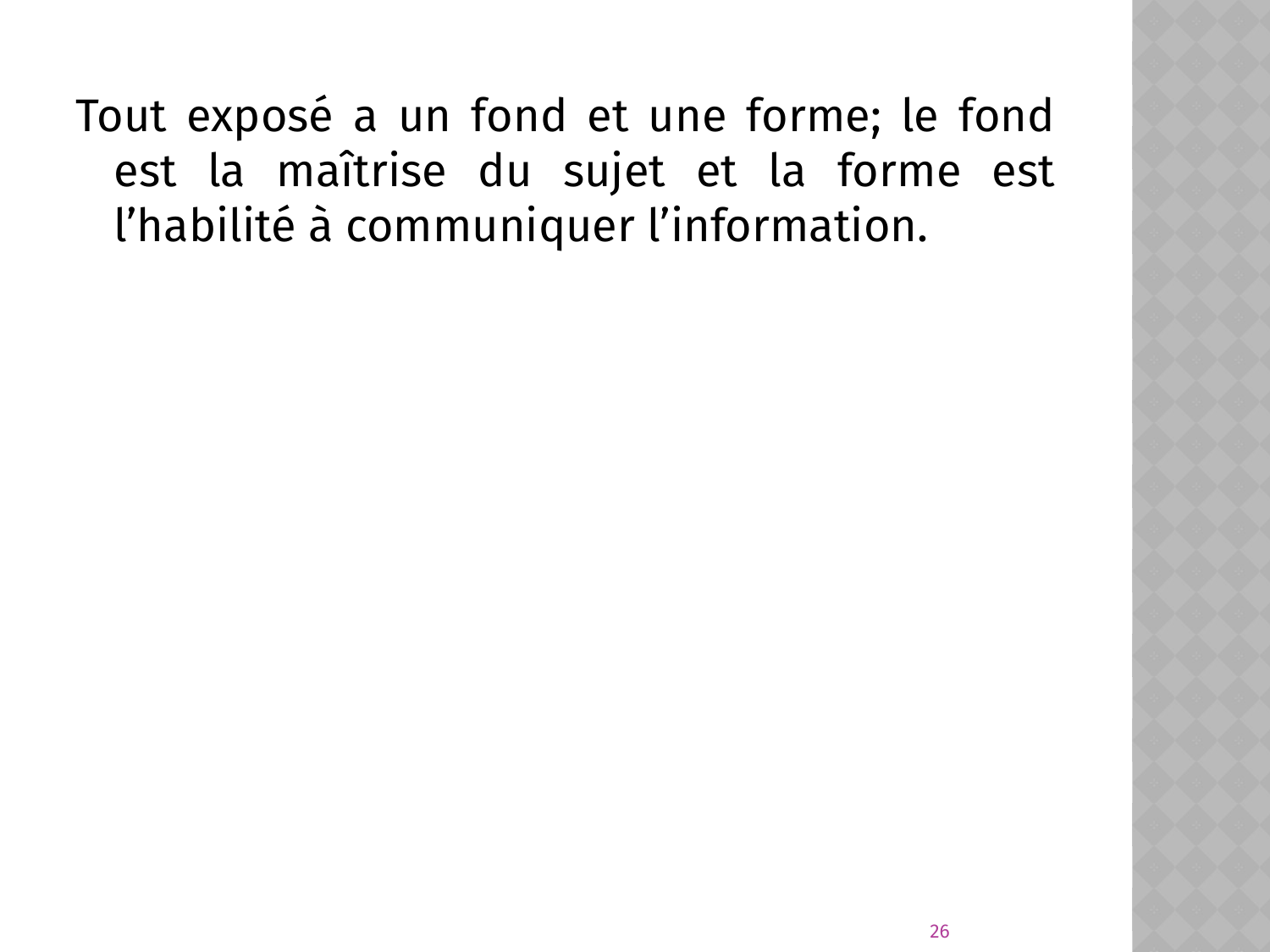

Tout exposé a un fond et une forme; le fond est la maîtrise du sujet et la forme est l’habilité à communiquer l’information.

26